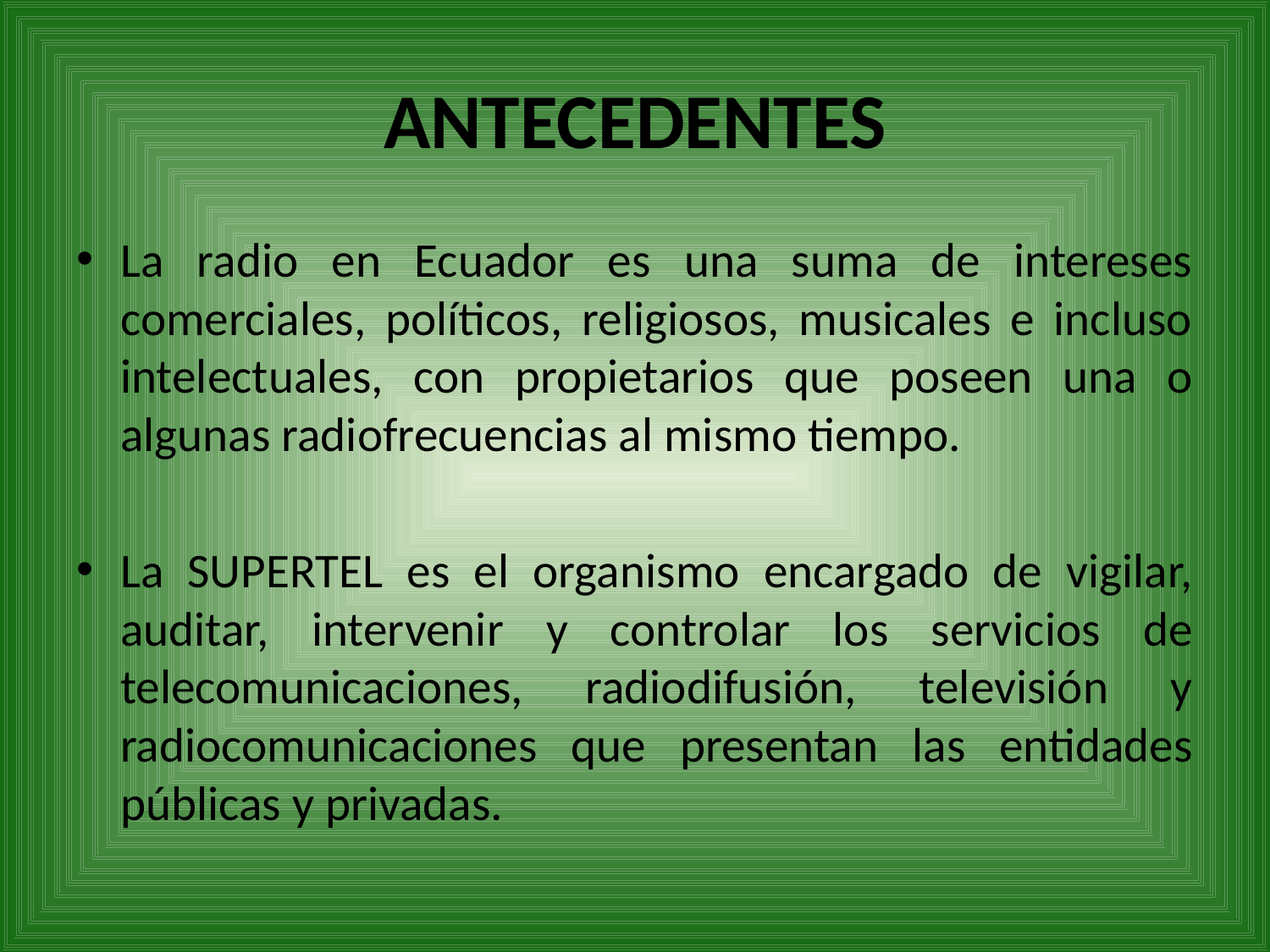

# ANTECEDENTES
La radio en Ecuador es una suma de intereses comerciales, políticos, religiosos, musicales e incluso intelectuales, con propietarios que poseen una o algunas radiofrecuencias al mismo tiempo.

La SUPERTEL es el organismo encargado de vigilar, auditar, intervenir y controlar los servicios de telecomunicaciones, radiodifusión, televisión y radiocomunicaciones que presentan las entidades públicas y privadas.